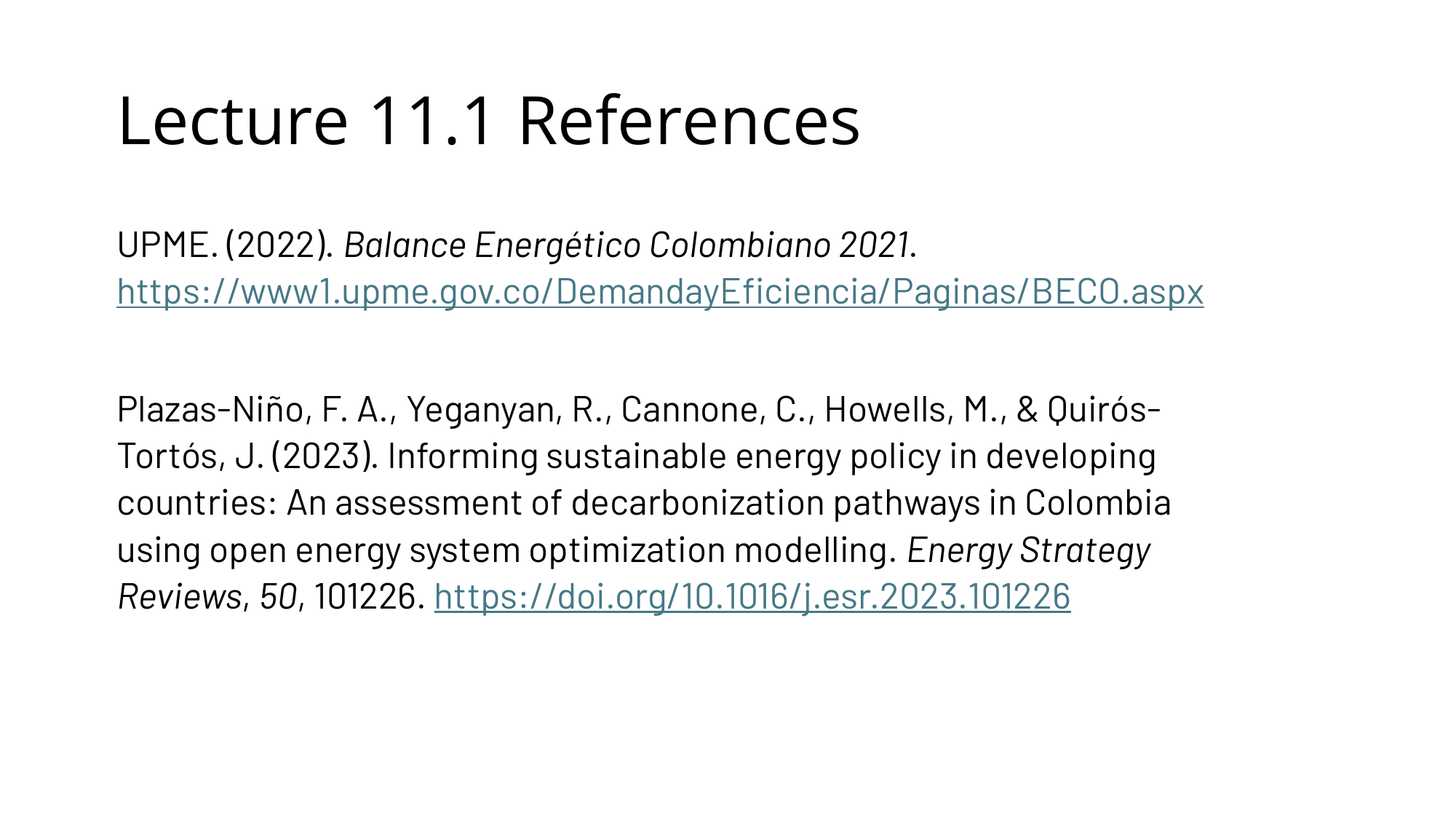

Lecture 11.1 References
UPME. (2022). Balance Energético Colombiano 2021. https://www1.upme.gov.co/DemandayEficiencia/Paginas/BECO.aspx

Plazas-Niño, F. A., Yeganyan, R., Cannone, C., Howells, M., & Quirós-Tortós, J. (2023). Informing sustainable energy policy in developing countries: An assessment of decarbonization pathways in Colombia using open energy system optimization modelling. Energy Strategy Reviews, 50, 101226. https://doi.org/10.1016/j.esr.2023.101226

7